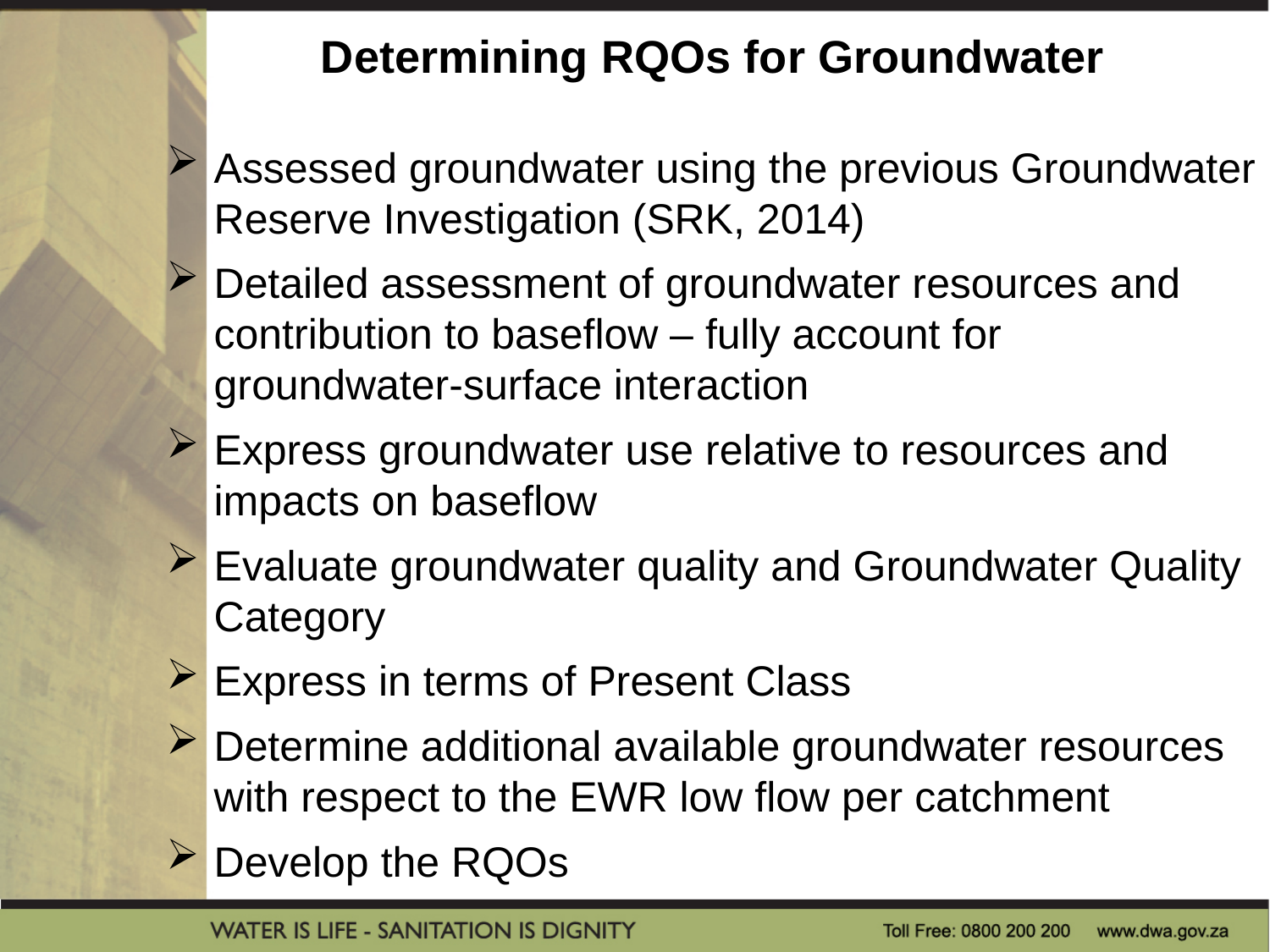

Determining RQOs for Groundwater
Assessed groundwater using the previous Groundwater Reserve Investigation (SRK, 2014)
Detailed assessment of groundwater resources and contribution to baseflow – fully account for groundwater-surface interaction
Express groundwater use relative to resources and impacts on baseflow
Evaluate groundwater quality and Groundwater Quality Category
Express in terms of Present Class
Determine additional available groundwater resources with respect to the EWR low flow per catchment
Develop the RQOs